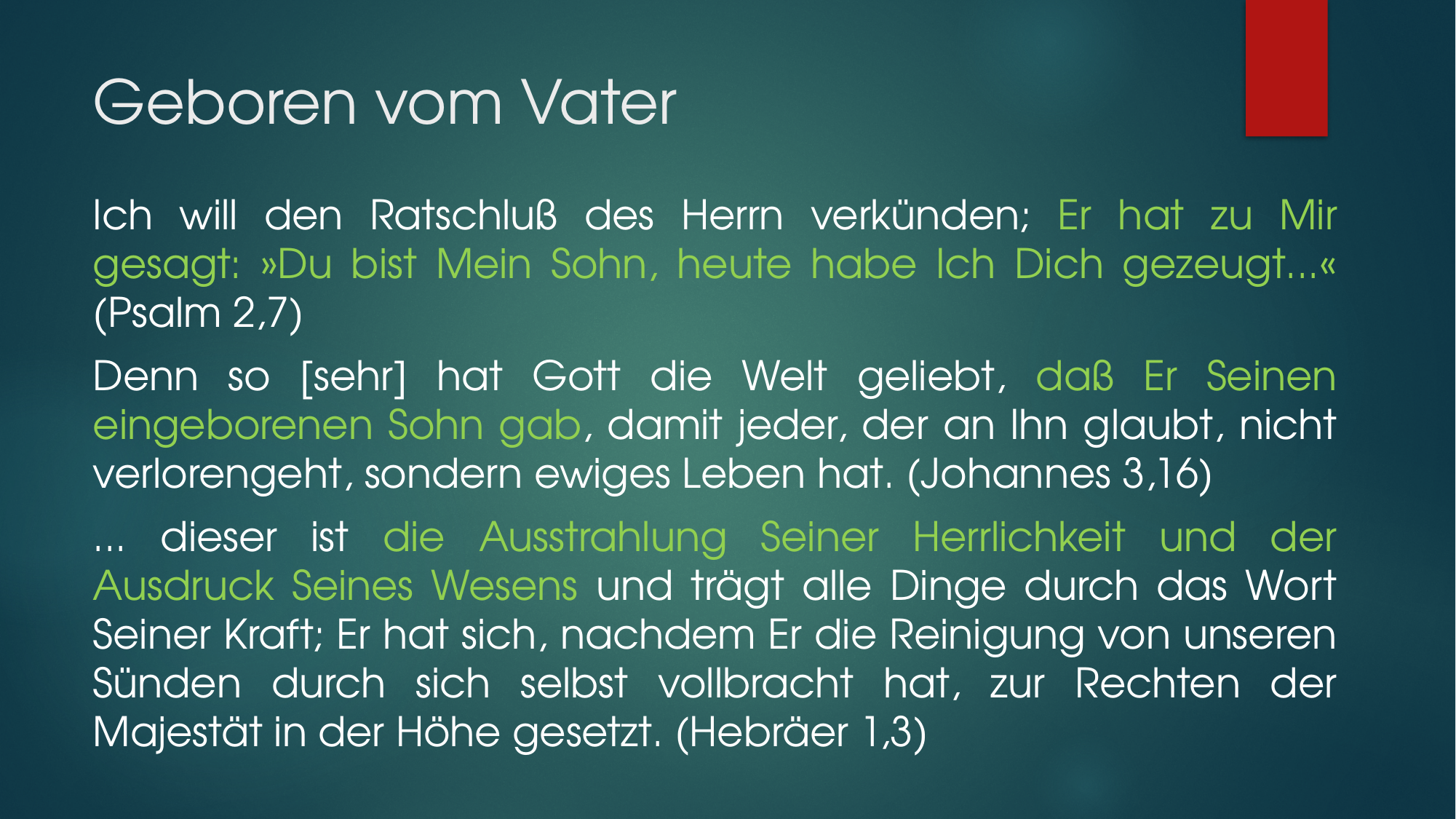

# Geboren vom Vater
Ich will den Ratschluß des Herrn verkünden; Er hat zu Mir gesagt: »Du bist Mein Sohn, heute habe Ich Dich gezeugt...« (Psalm 2,7)
Denn so [sehr] hat Gott die Welt geliebt, daß Er Seinen eingeborenen Sohn gab, damit jeder, der an Ihn glaubt, nicht verlorengeht, sondern ewiges Leben hat. (Johannes 3,16)
... dieser ist die Ausstrahlung Seiner Herrlichkeit und der Ausdruck Seines Wesens und trägt alle Dinge durch das Wort Seiner Kraft; Er hat sich, nachdem Er die Reinigung von unseren Sünden durch sich selbst vollbracht hat, zur Rechten der Majestät in der Höhe gesetzt. (Hebräer 1,3)